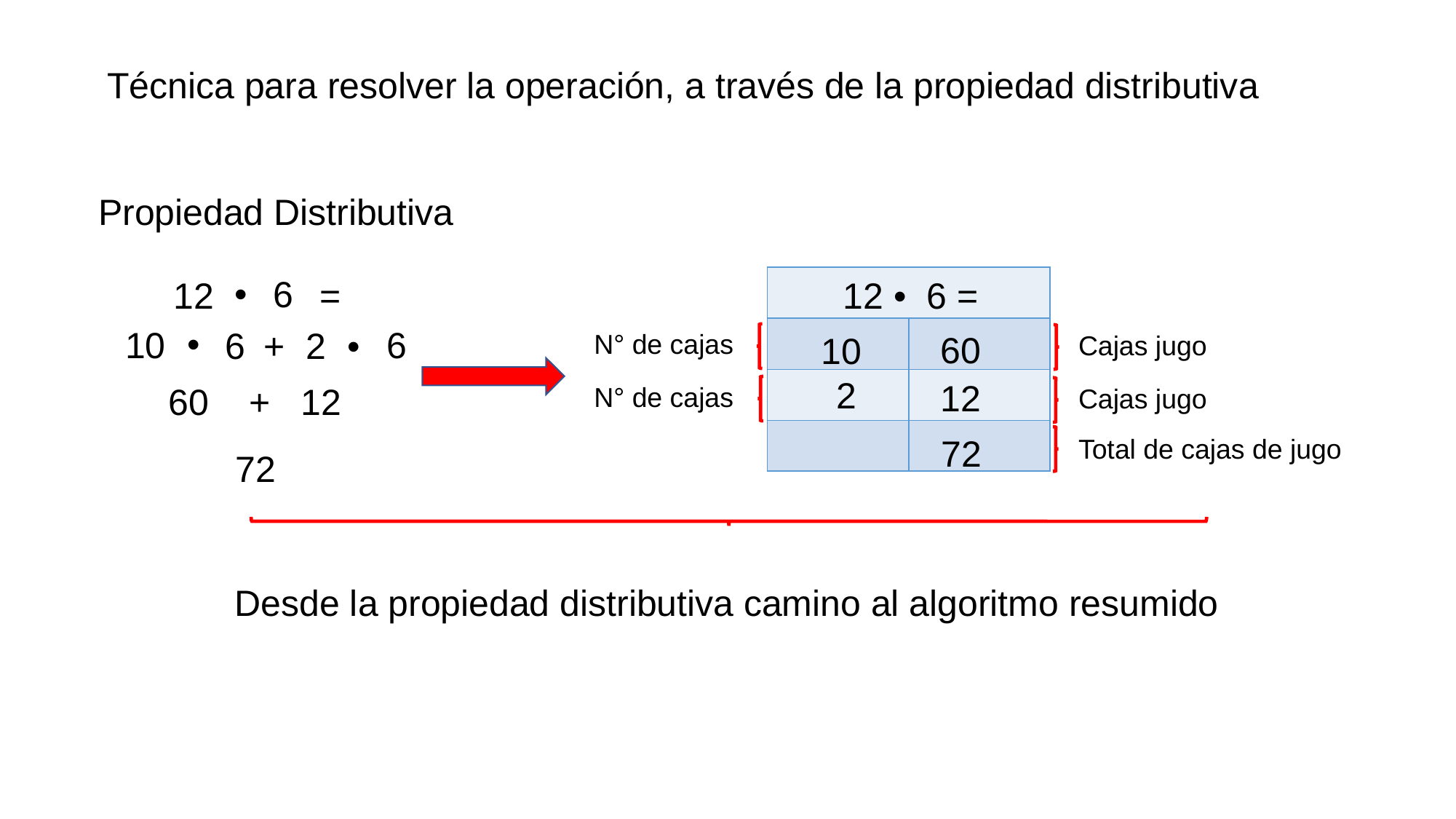

Técnica para resolver la operación, a través de la propiedad distributiva
Propiedad Distributiva
•
6
12
|  |  |
| --- | --- |
|  |  |
|  |  |
|  |  |
12 •  6 =
=
•
6
10
6
+
2
•
N° de cajas
60
10
Cajas jugo

2
12
60
+
12
N° de cajas

Cajas jugo

72
Total de cajas de jugo

72
Desde la propiedad distributiva camino al algoritmo resumido